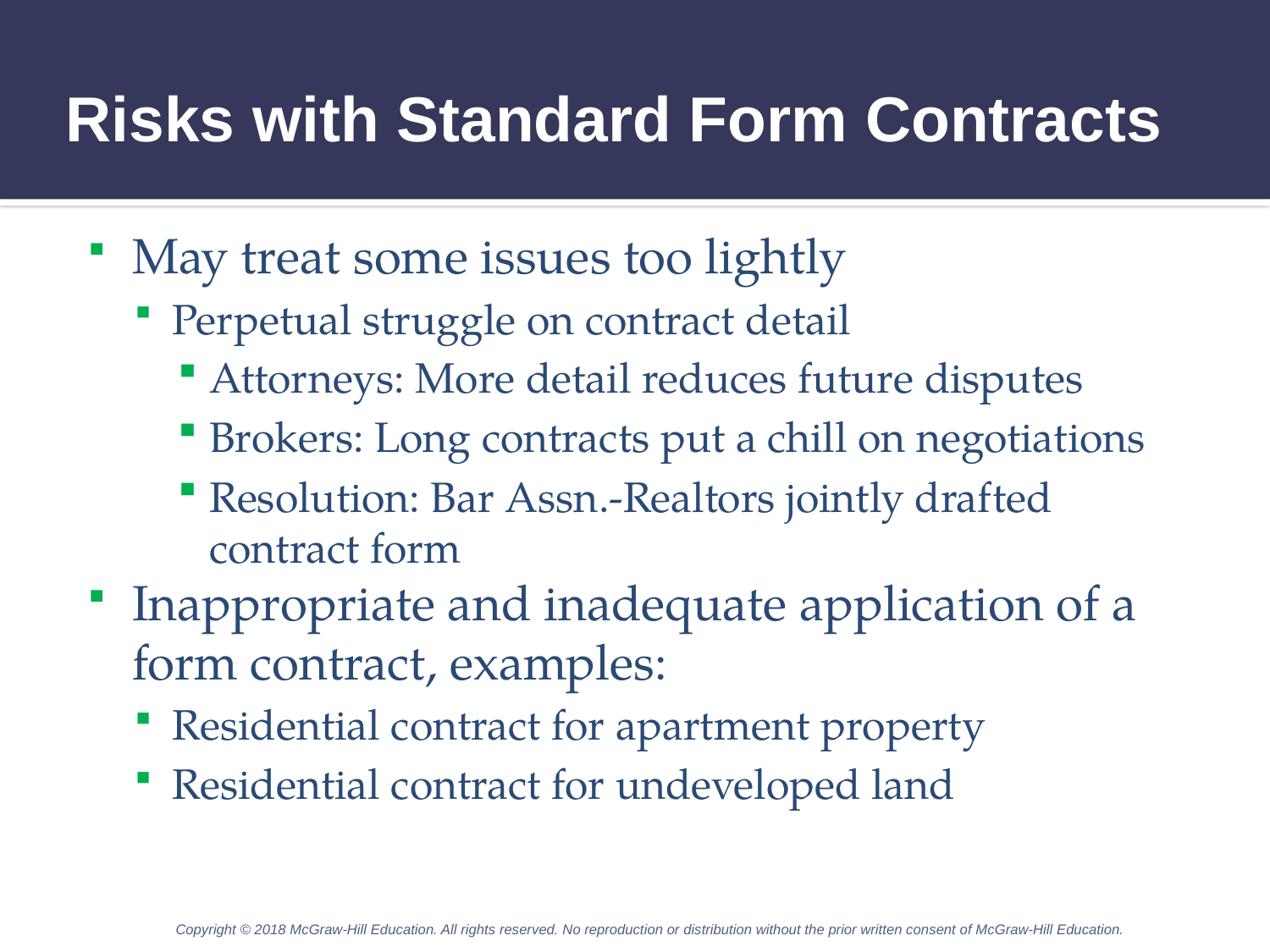

# Risks with Standard Form Contracts
May treat some issues too lightly
Perpetual struggle on contract detail
Attorneys: More detail reduces future disputes
Brokers: Long contracts put a chill on negotiations
Resolution: Bar Assn.-Realtors jointly drafted contract form
Inappropriate and inadequate application of a form contract, examples:
Residential contract for apartment property
Residential contract for undeveloped land
Copyright © 2018 McGraw-Hill Education. All rights reserved. No reproduction or distribution without the prior written consent of McGraw-Hill Education.